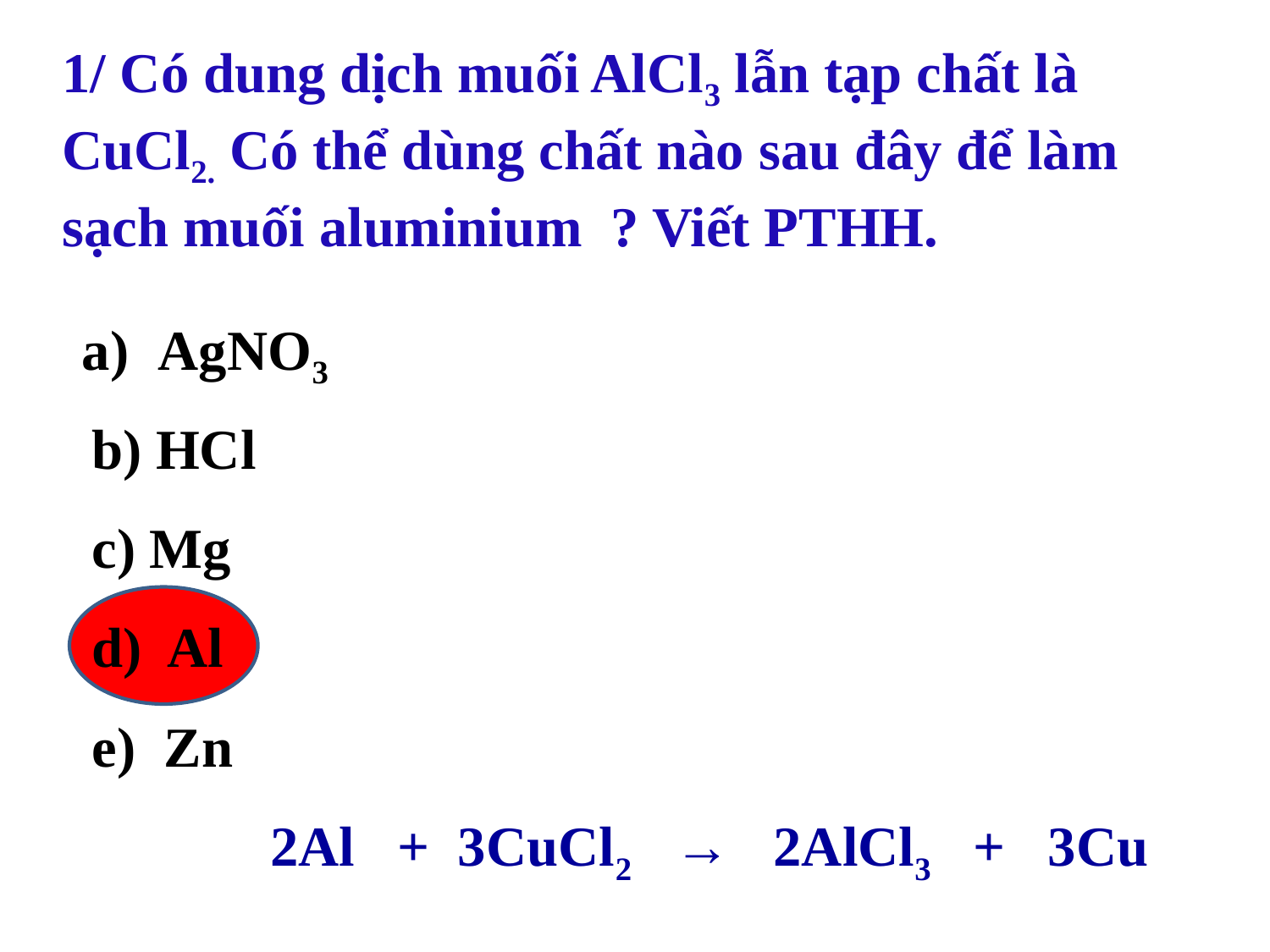

1/ Có dung dịch muối AlCl3 lẫn tạp chất là CuCl2. Có thể dùng chất nào sau đây để làm sạch muối aluminium  ? Viết PTHH.
  AgNO3

b) HCl
c) Mg

d)  Al
e)  Zn
2Al   +  3CuCl2   →   2AlCl3   +   3Cu